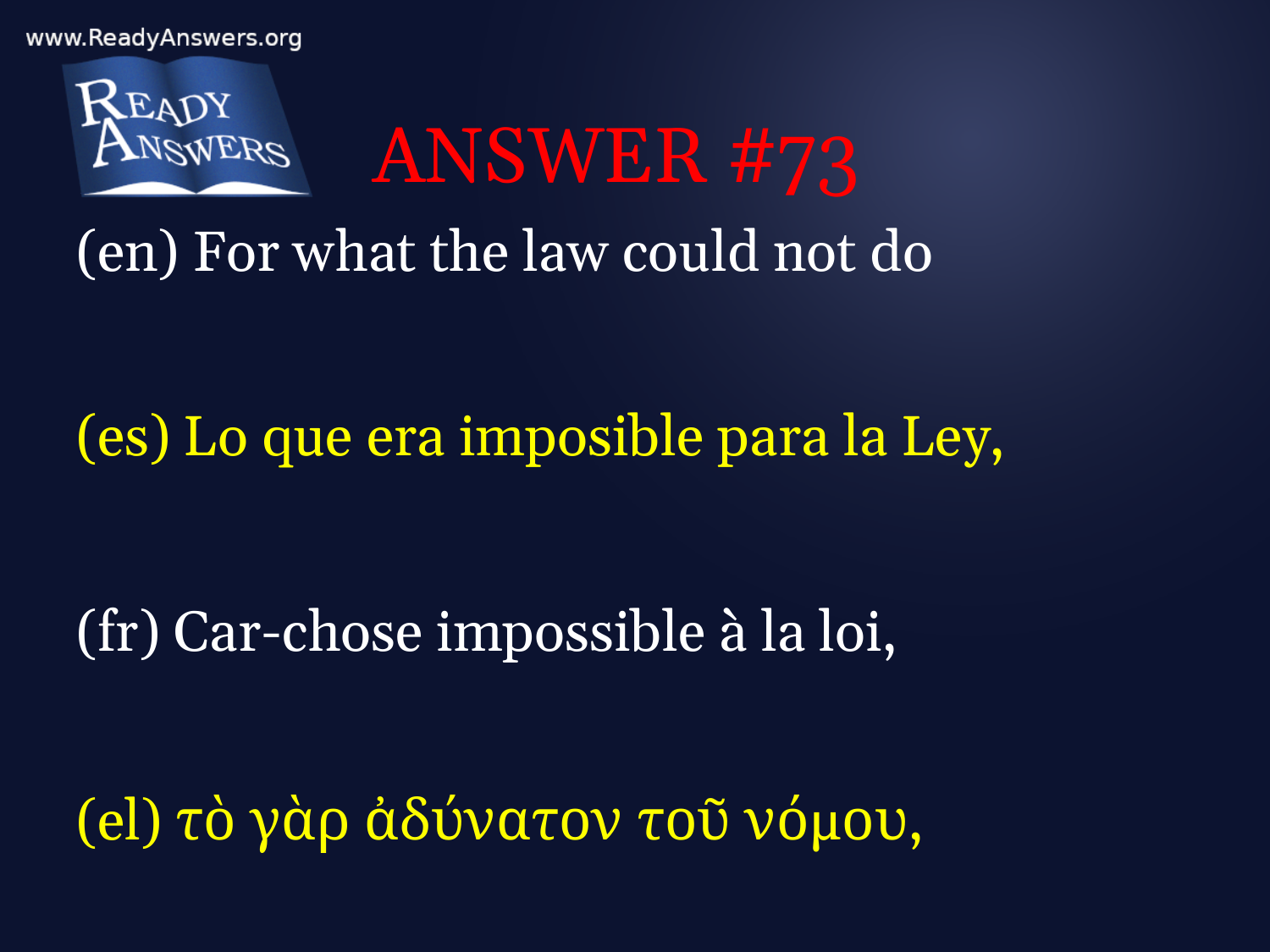

# ANSWER #73
(en) For what the law could not do
(es) Lo que era imposible para la Ley,
(fr) Car-chose impossible à la loi,
(el) τὸ γὰρ ἀδύνατον τοῦ νόμου,